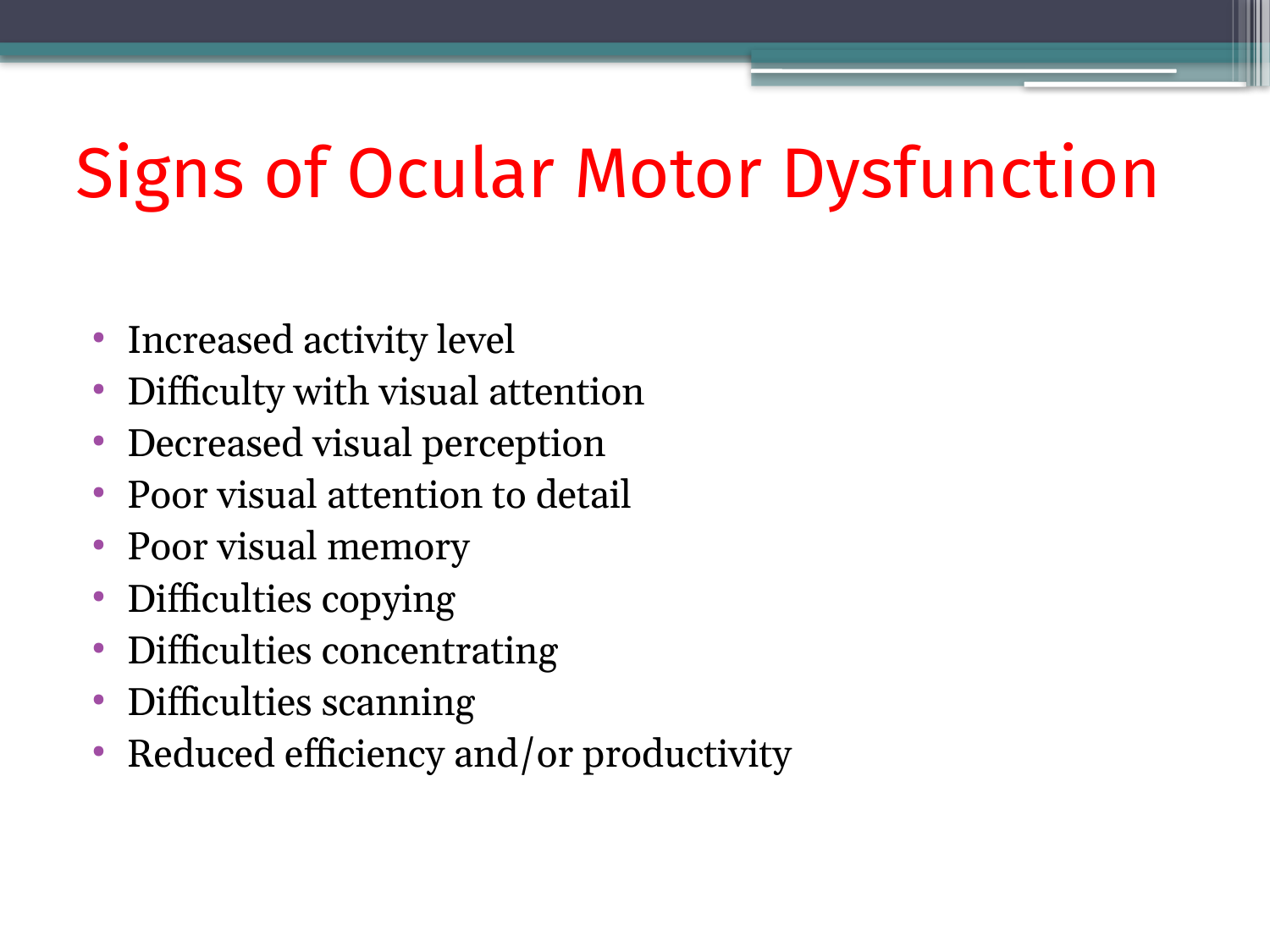

# Signs of Ocular Motor Dysfunction

Increased activity level
Difficulty with visual attention
Decreased visual perception
Poor visual attention to detail
Poor visual memory
Difficulties copying
Difficulties concentrating
Difficulties scanning
Reduced efficiency and/or productivity